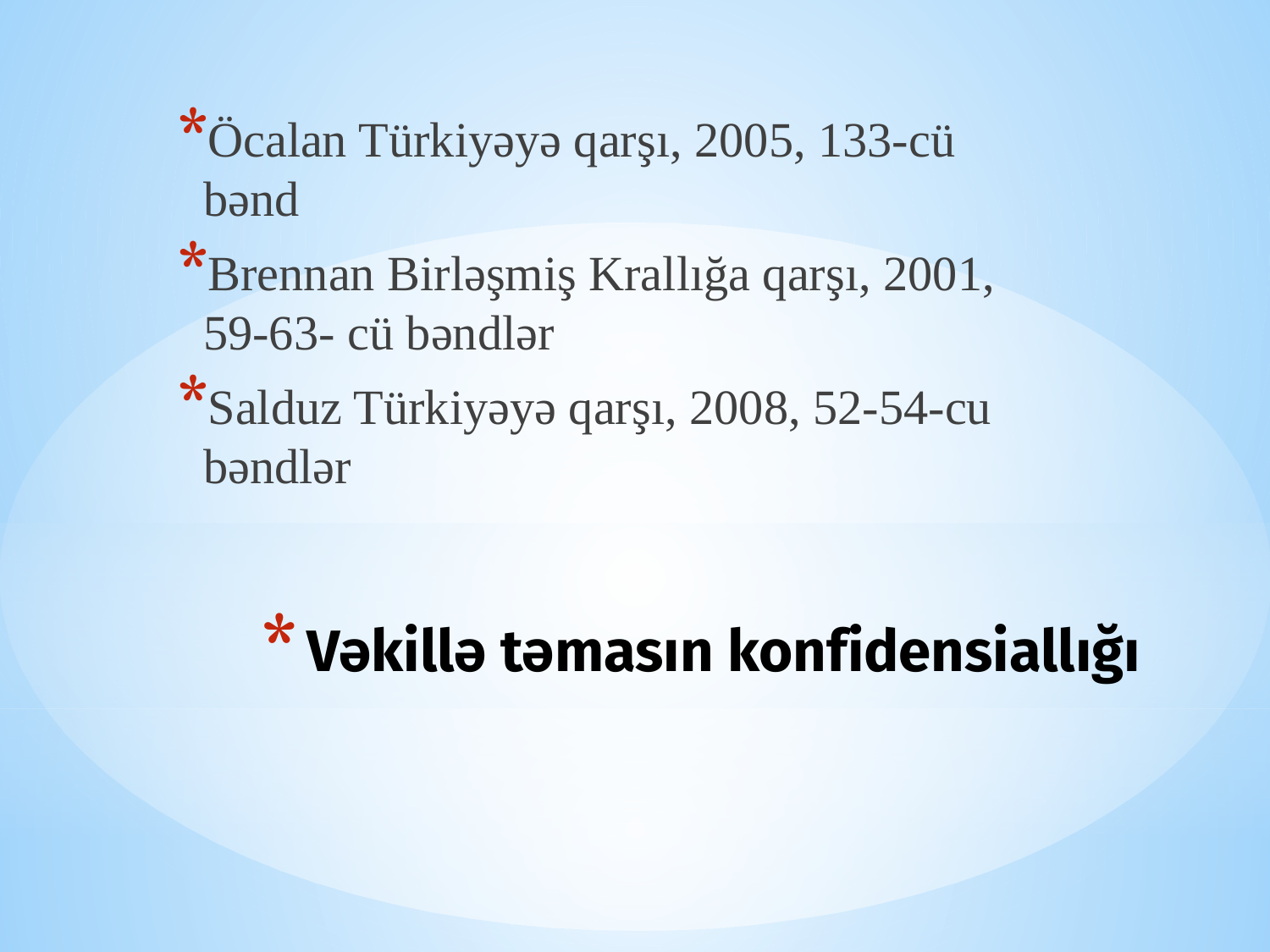

Öcalan Türkiyəyə qarşı, 2005, 133-cü bənd
Brennan Birləşmiş Krallığa qarşı, 2001, 59-63- cü bəndlər
Salduz Türkiyəyə qarşı, 2008, 52-54-cu bəndlər

# Vəkillə təmasın konfidensiallığı